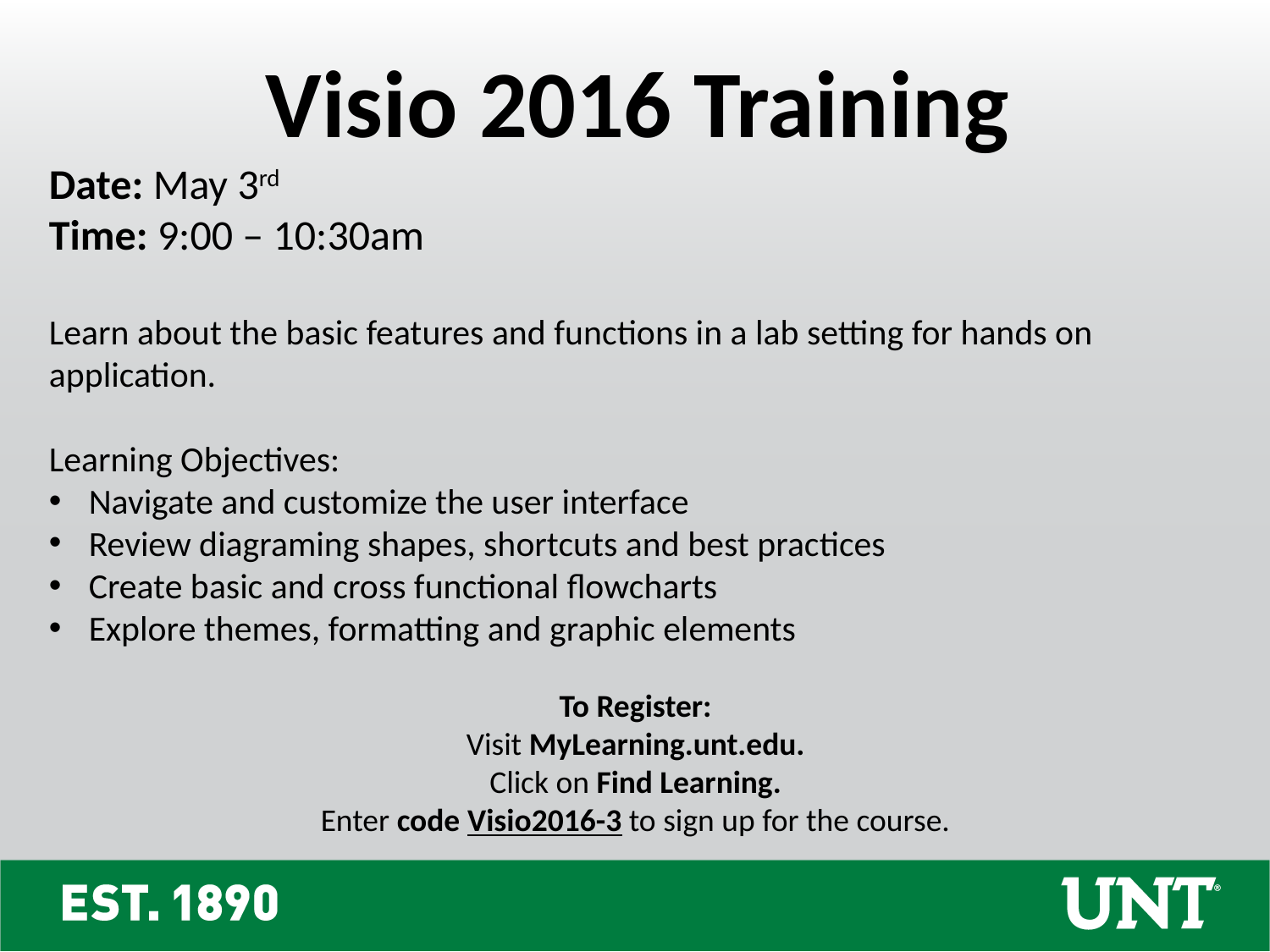

Visio 2016 Training

Date: May 3rd
Time: 9:00 – 10:30am

Learn about the basic features and functions in a lab setting for hands on application.

Learning Objectives:
Navigate and customize the user interface
Review diagraming shapes, shortcuts and best practices
Create basic and cross functional flowcharts
Explore themes, formatting and graphic elements

To Register:
Visit MyLearning.unt.edu.
Click on Find Learning.
Enter code Visio2016-3 to sign up for the course.